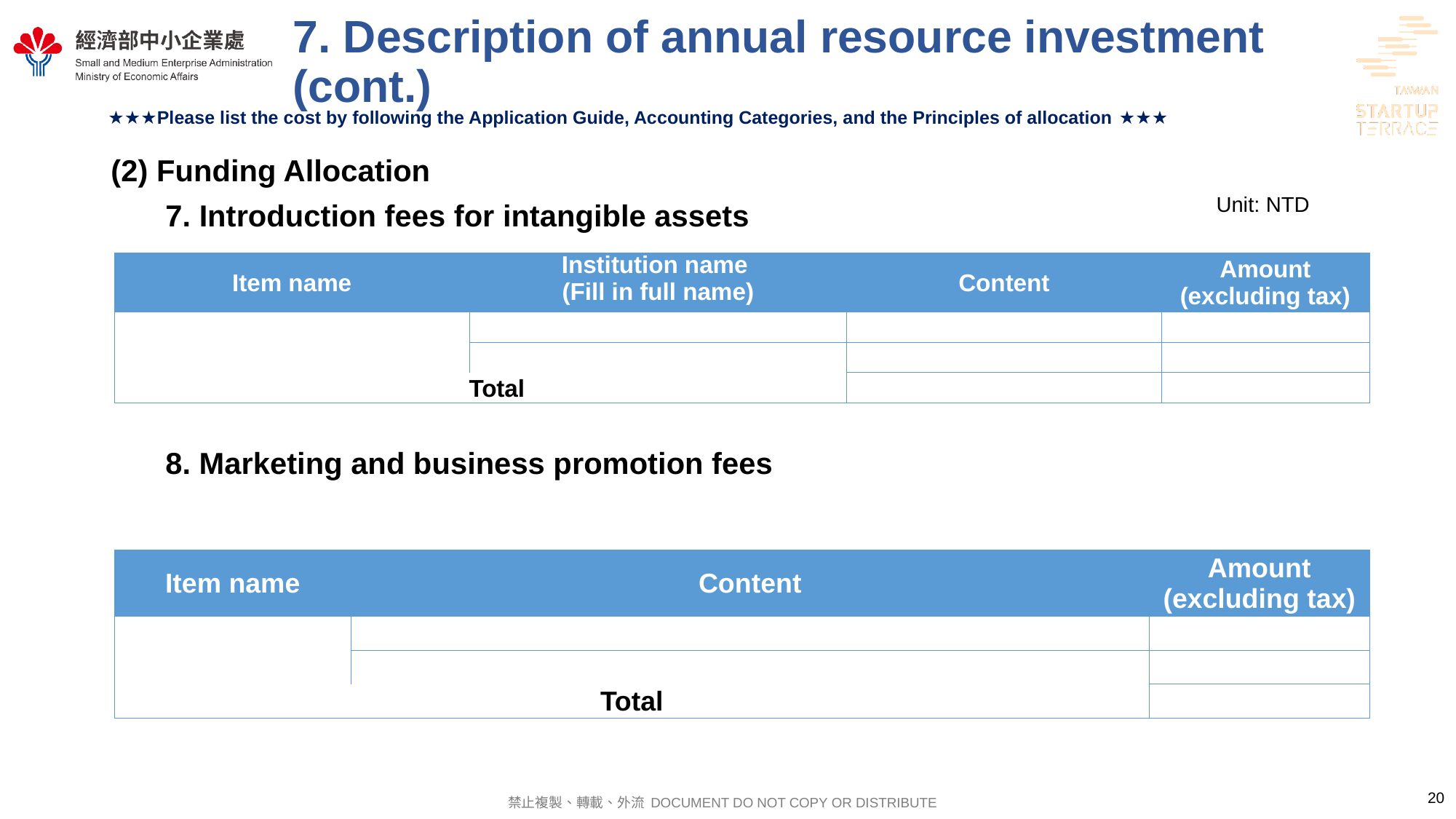

# 7. Description of annual resource investment (cont.)
★★★Please list the cost by following the Application Guide, Accounting Categories, and the Principles of allocation ★★★
(2) Funding Allocation
7. Introduction fees for intangible assets

8. Marketing and business promotion fees
Unit: NTD
| Item name | Institution name (Fill in full name) | Content | Amount (excluding tax) |
| --- | --- | --- | --- |
|  |  |  |  |
|  |  |  |  |
| Total |  |  |  |
| Item name | Content | Amount (excluding tax) |
| --- | --- | --- |
|  |  |  |
|  |  |  |
| Total |  |  |
20